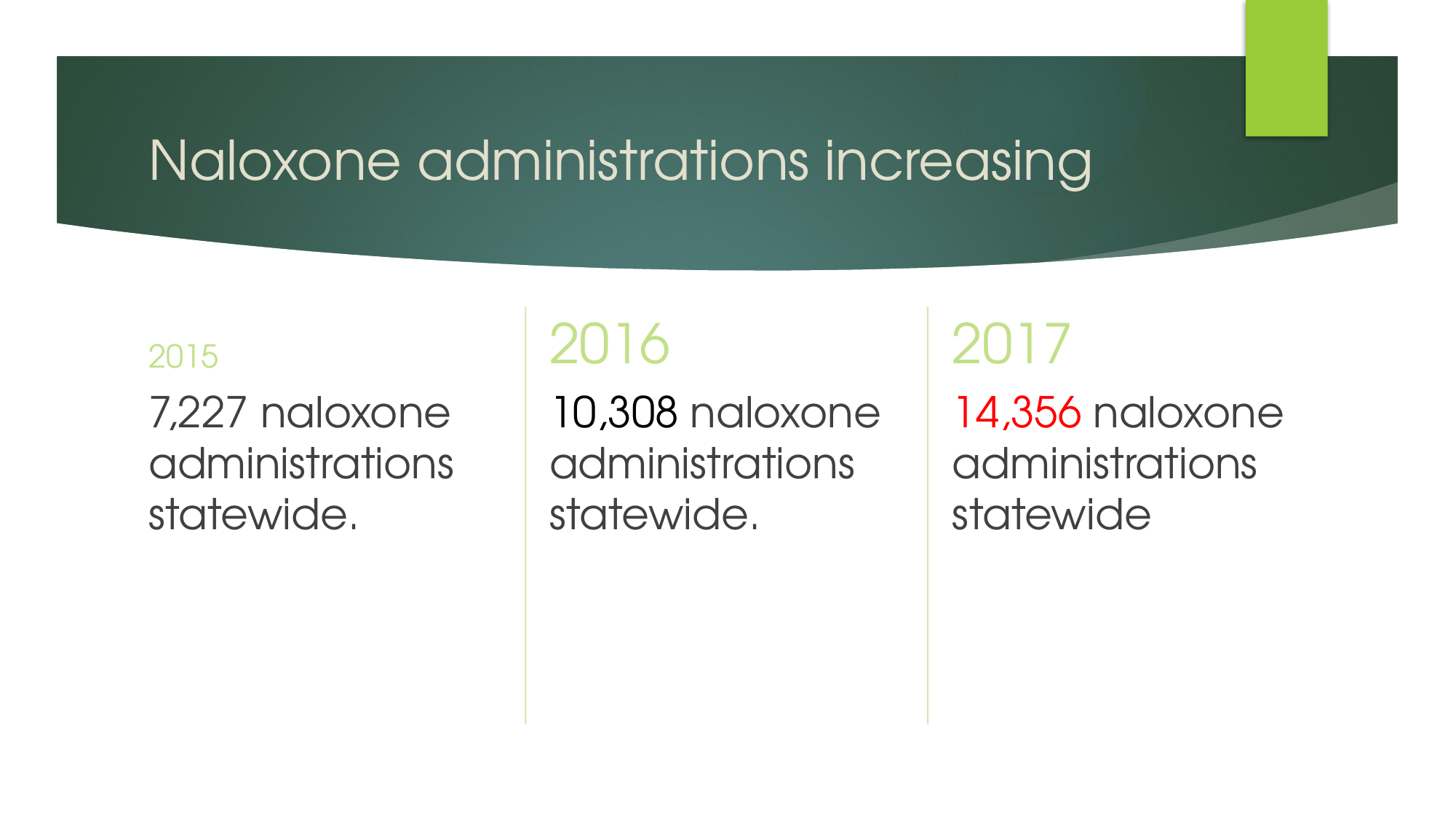

# Naloxone administrations increasing
2016
2017

2015
14,356 naloxone administrations statewide
10,308 naloxone administrations statewide.
7,227 naloxone administrations statewide.